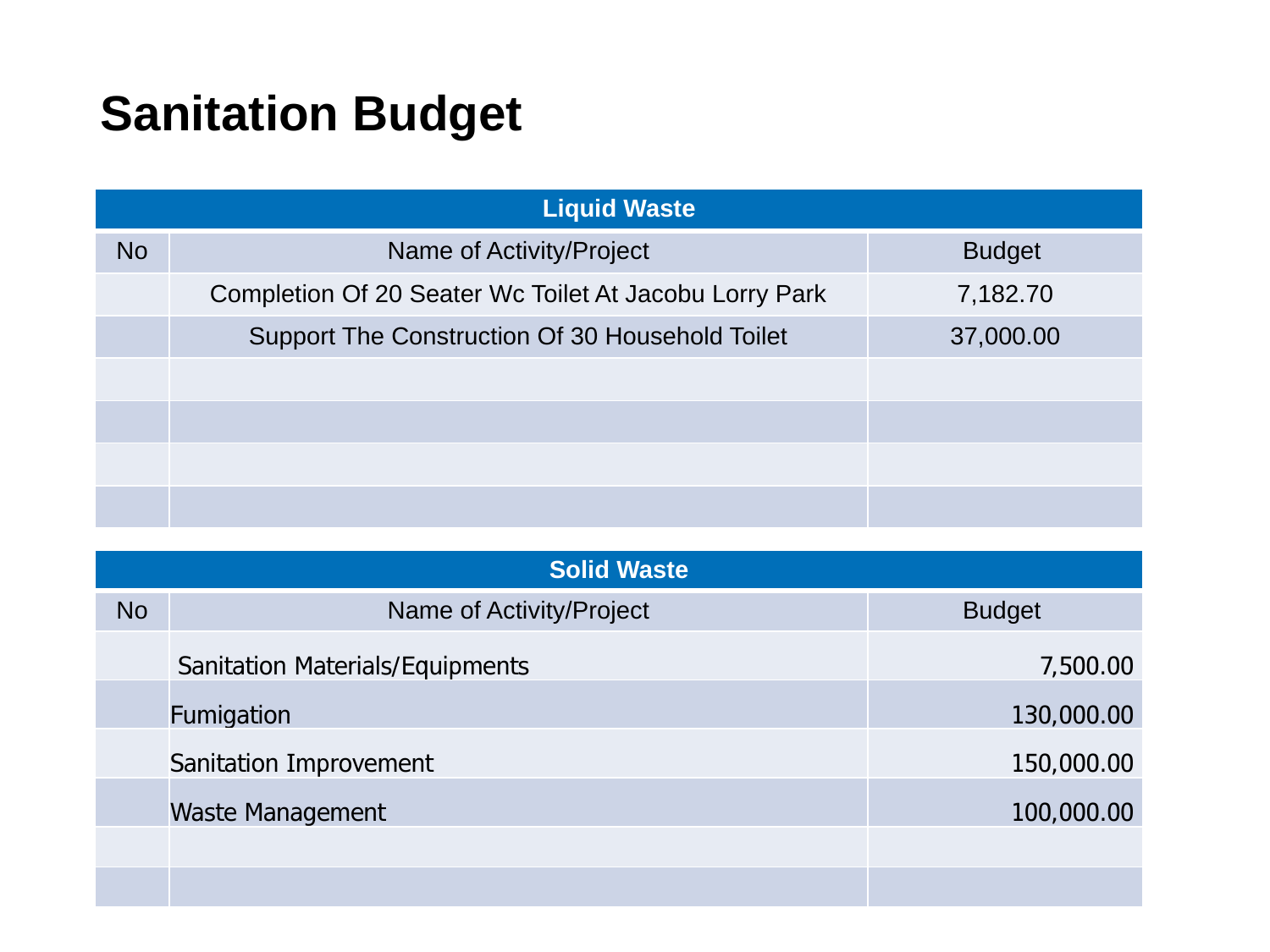

# Sanitation Budget
| Liquid Waste |  |  |
| --- | --- | --- |
| No | Name of Activity/Project | Budget |
|  | Completion Of 20 Seater Wc Toilet At Jacobu Lorry Park | 7,182.70 |
|  | Support The Construction Of 30 Household Toilet | 37,000.00 |
|  |  |  |
|  |  |  |
|  |  |  |
|  |  |  |
| Solid Waste |  |  |
| --- | --- | --- |
| No | Name of Activity/Project | Budget |
|  | Sanitation Materials/Equipments | 7,500.00 |
|  | Fumigation | 130,000.00 |
|  | Sanitation Improvement | 150,000.00 |
|  | Waste Management | 100,000.00 |
|  |  |  |
|  |  |  |
60